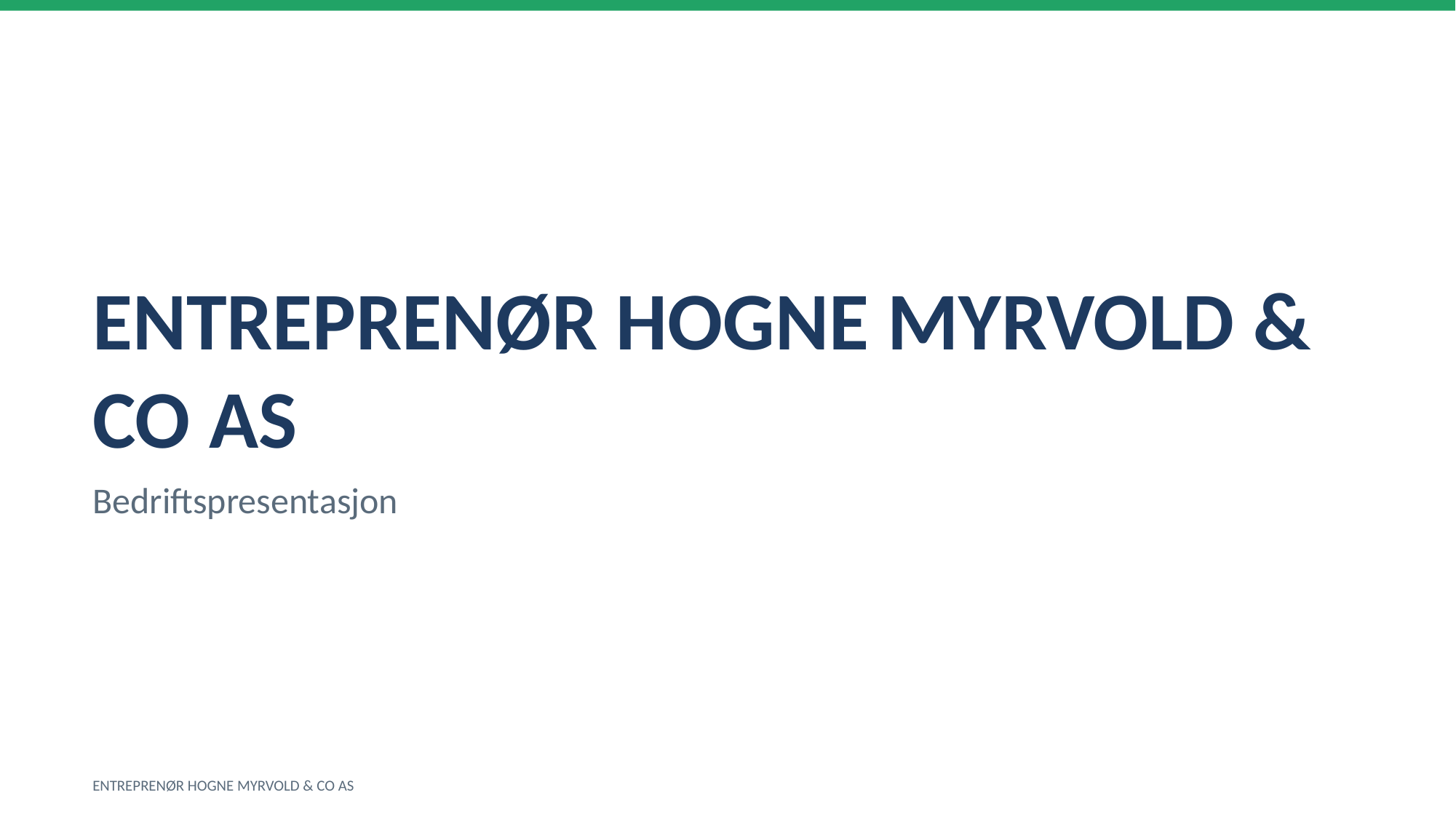

ENTREPRENØR HOGNE MYRVOLD & CO AS
Bedriftspresentasjon
ENTREPRENØR HOGNE MYRVOLD & CO AS